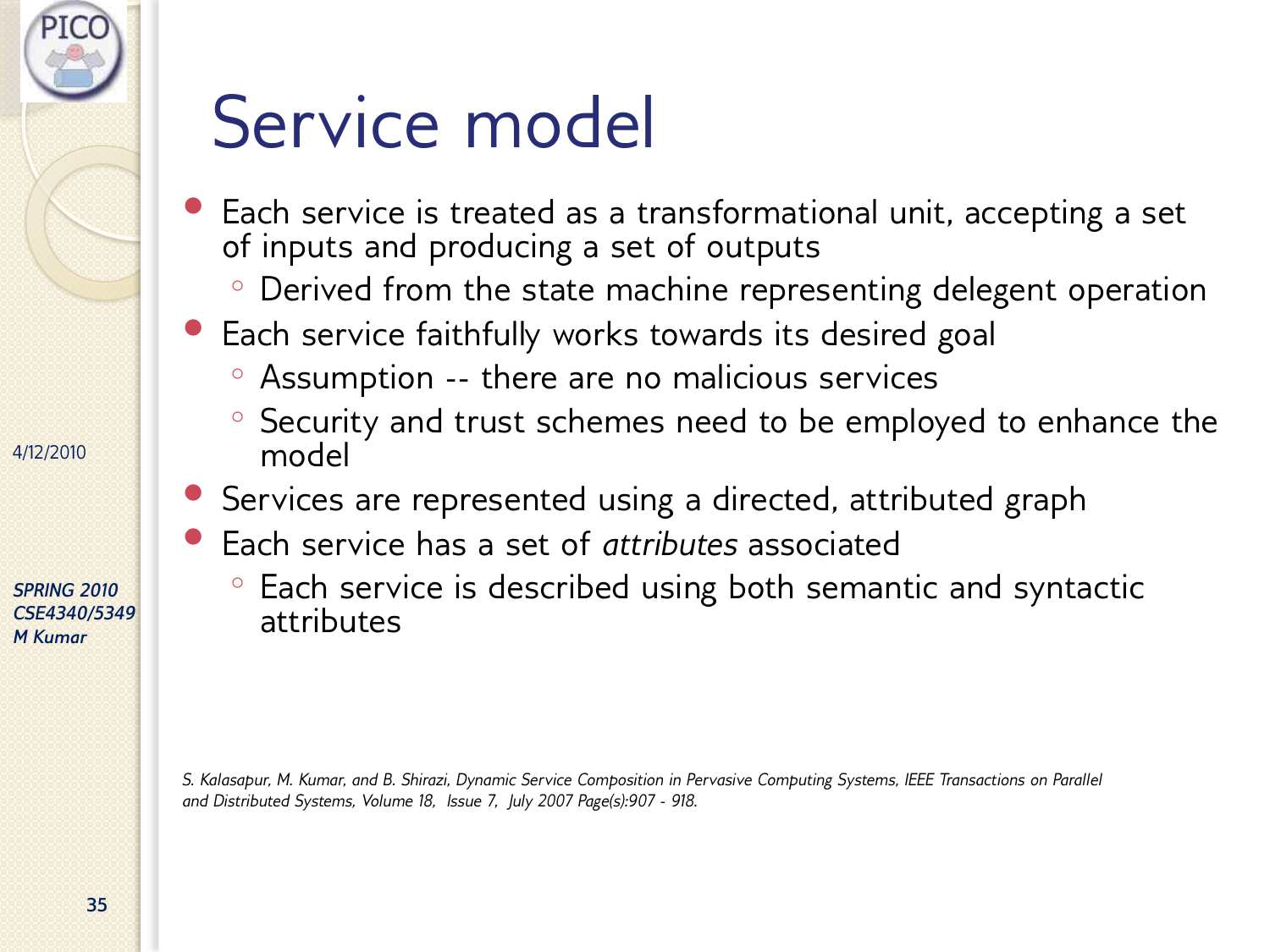

# Service model
Each service is treated as a transformational unit, accepting a set of inputs and producing a set of outputs
Derived from the state machine representing delegent operation
Each service faithfully works towards its desired goal
Assumption -- there are no malicious services
Security and trust schemes need to be employed to enhance the model
Services are represented using a directed, attributed graph
Each service has a set of attributes associated
Each service is described using both semantic and syntactic attributes
S. Kalasapur, M. Kumar, and B. Shirazi, Dynamic Service Composition in Pervasive Computing Systems, IEEE Transactions on Parallel and Distributed Systems, Volume 18,  Issue 7,  July 2007 Page(s):907 - 918.